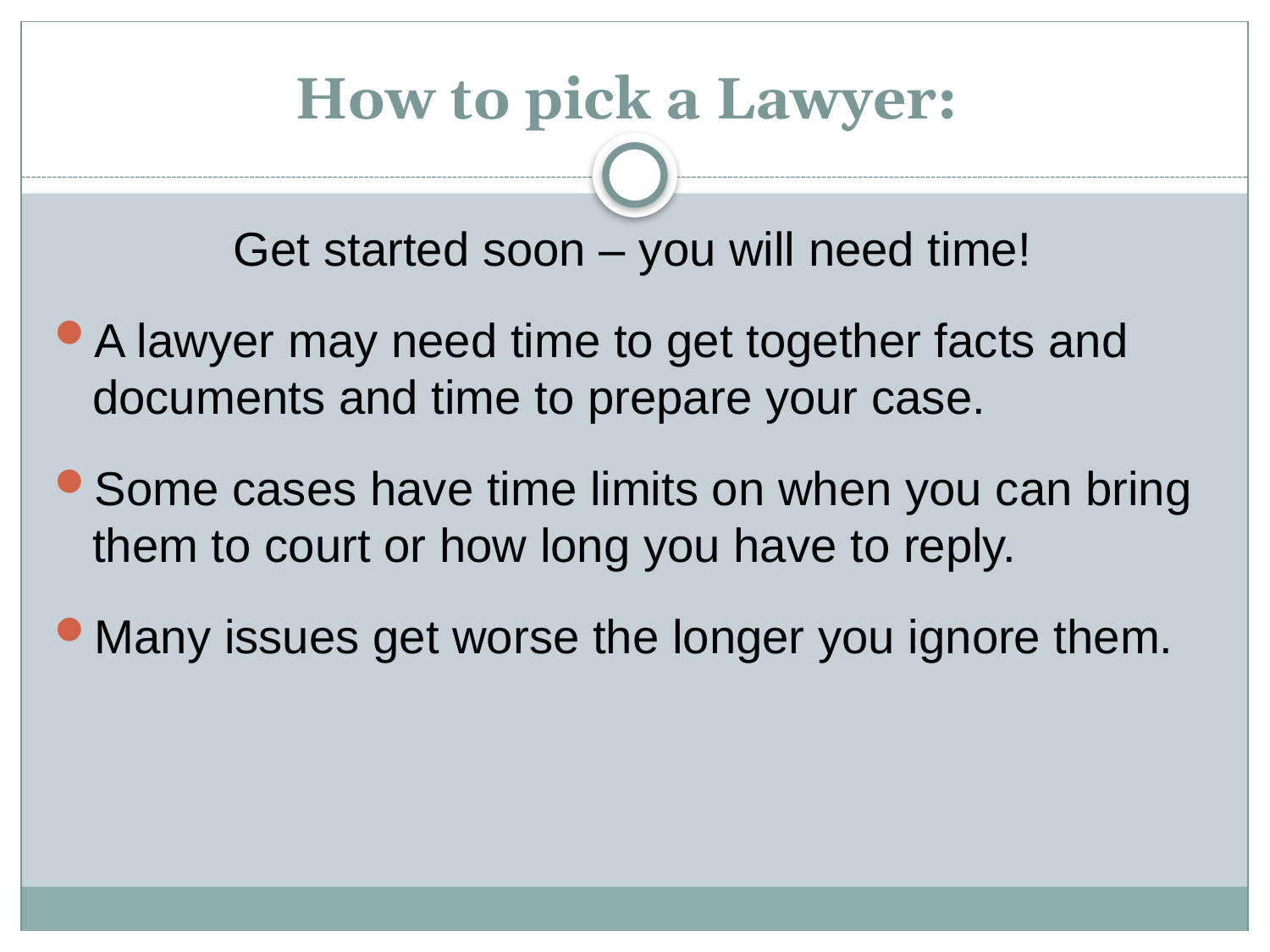

# How to pick a Lawyer:
Get started soon – you will need time!

A lawyer may need time to get together facts and documents and time to prepare your case.

Some cases have time limits on when you can bring them to court or how long you have to reply.

Many issues get worse the longer you ignore them.